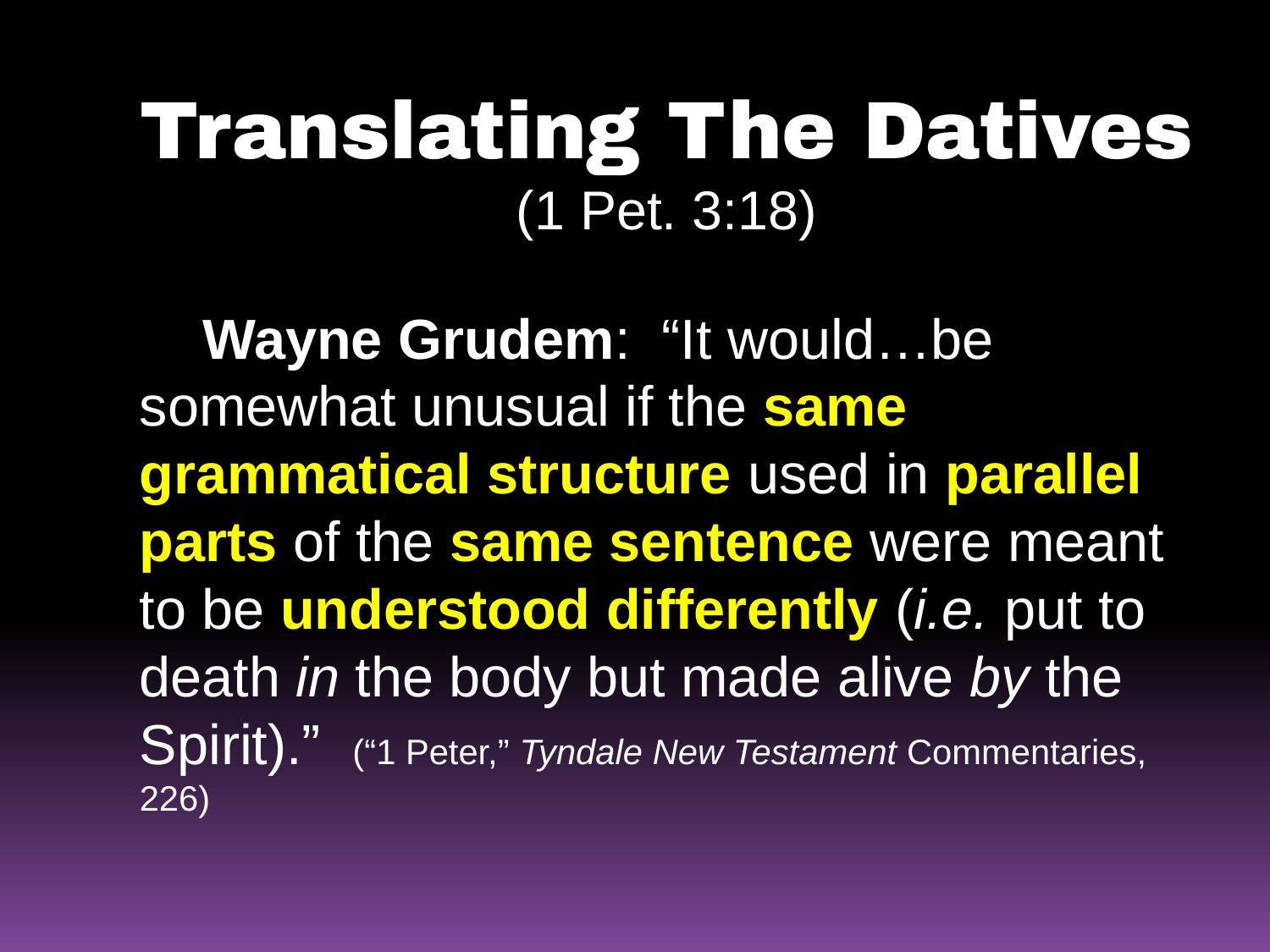

# Translating The Datives (1 Pet. 3:18)
Wayne Grudem:  “It would…be somewhat unusual if the same grammatical structure used in parallel parts of the same sentence were meant to be understood differently (i.e. put to death in the body but made alive by the Spirit).”  (“1 Peter,” Tyndale New Testament Commentaries, 226)
19